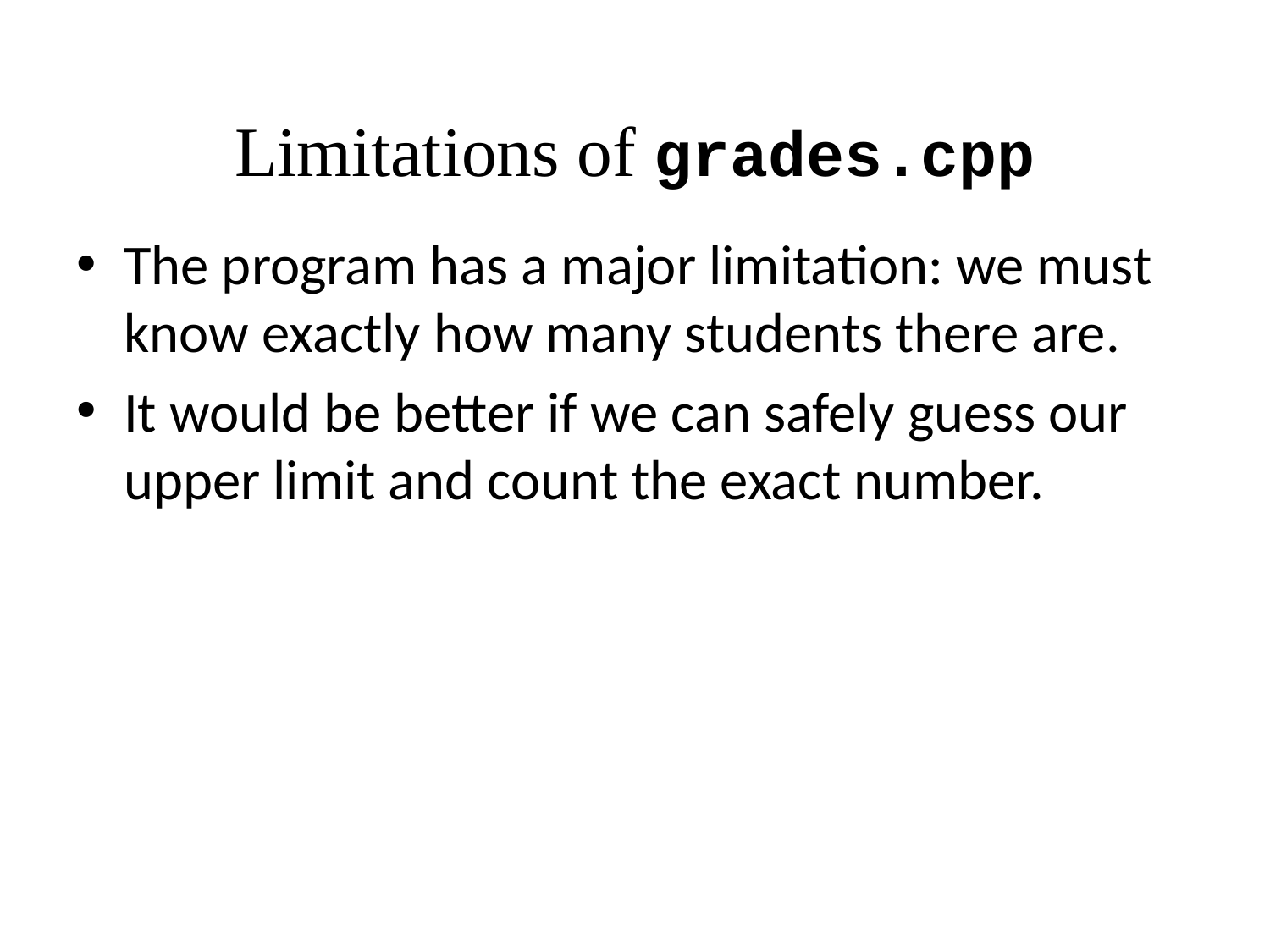

# Limitations of grades.cpp
The program has a major limitation: we must know exactly how many students there are.
It would be better if we can safely guess our upper limit and count the exact number.